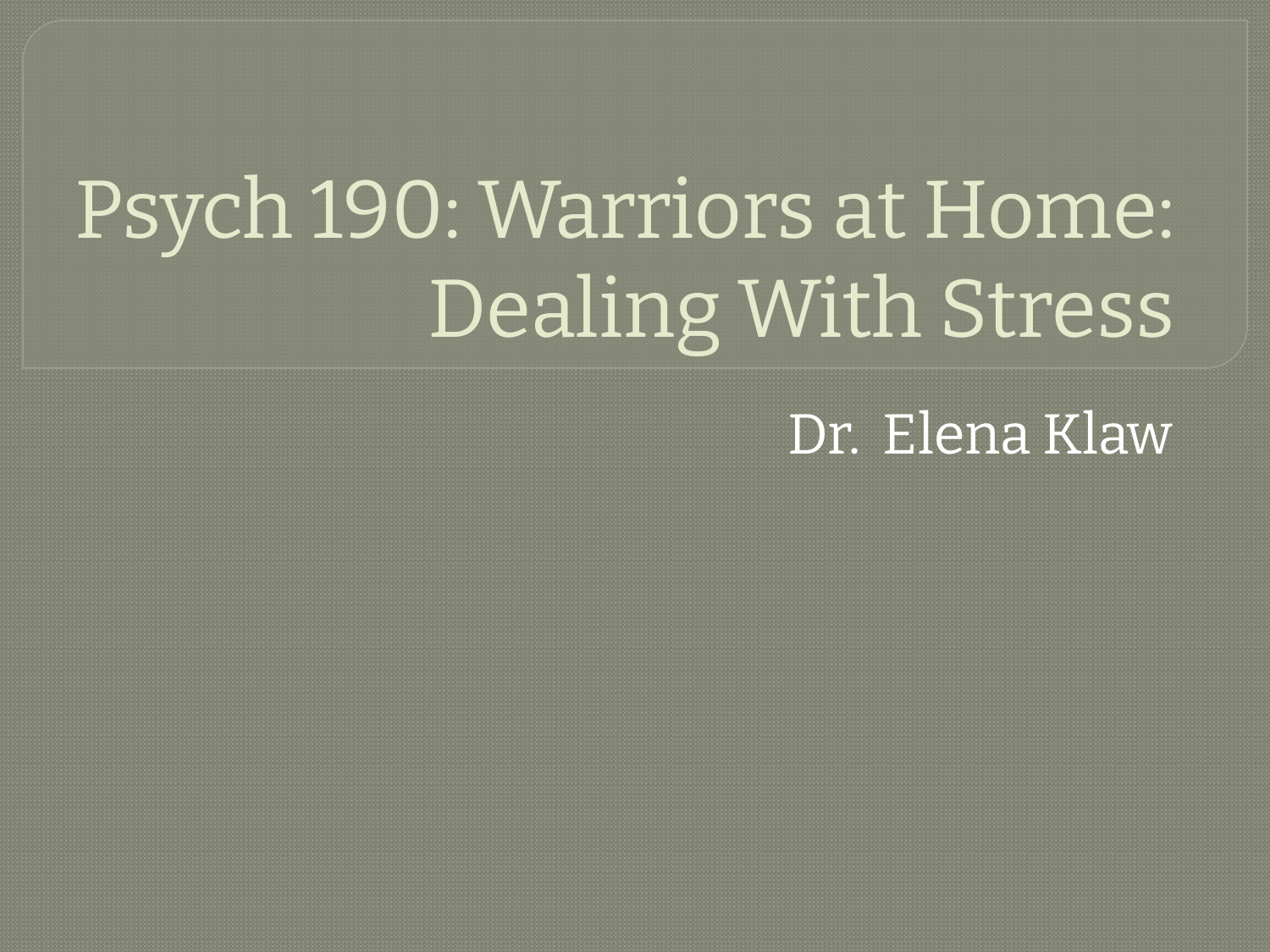

# Psych 190: Warriors at Home: Dealing With Stress
Dr.  Elena Klaw